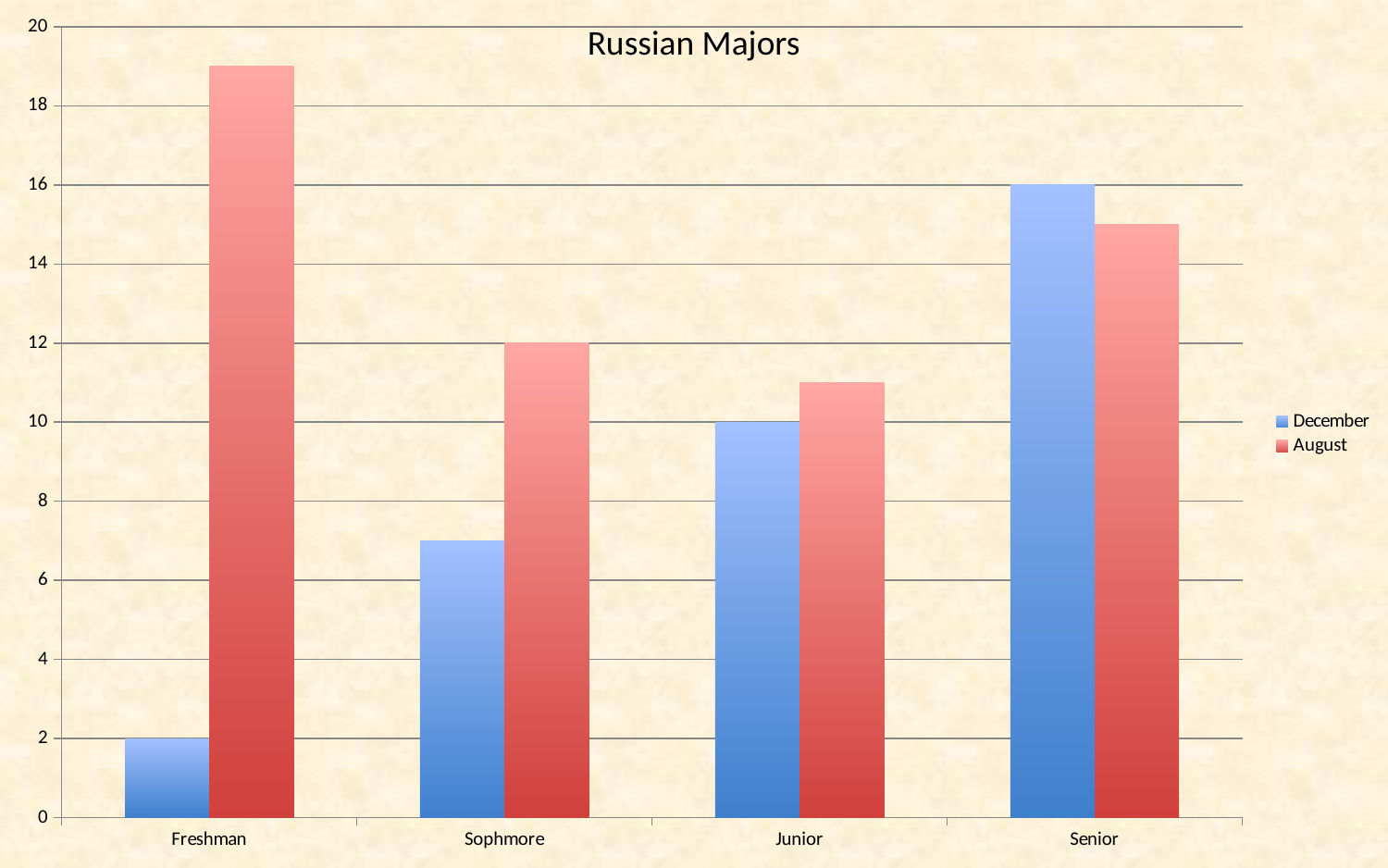

### Chart

| Category | December | August |
|---|---|---|
| Freshman | 2.0 | 19.0 |
| Sophmore | 7.0 | 12.0 |
| Junior | 10.0 | 11.0 |
| Senior | 16.0 | 15.0 |
Russian Majors